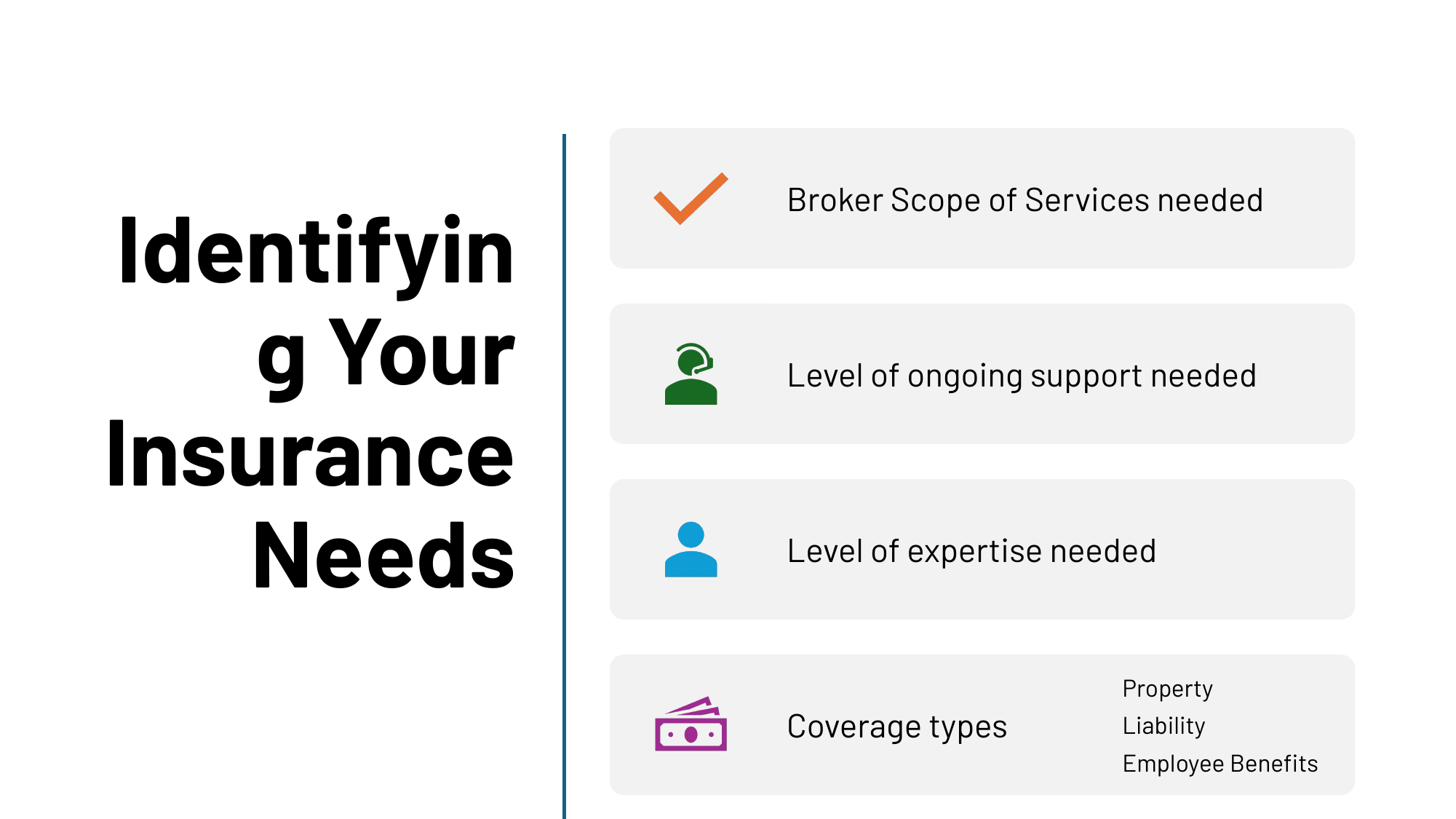

# Identifying Your Insurance Needs
Broker Scope of Services needed
Level of ongoing support needed
Level of expertise needed
Coverage types
Property
Liability
Employee Benefits